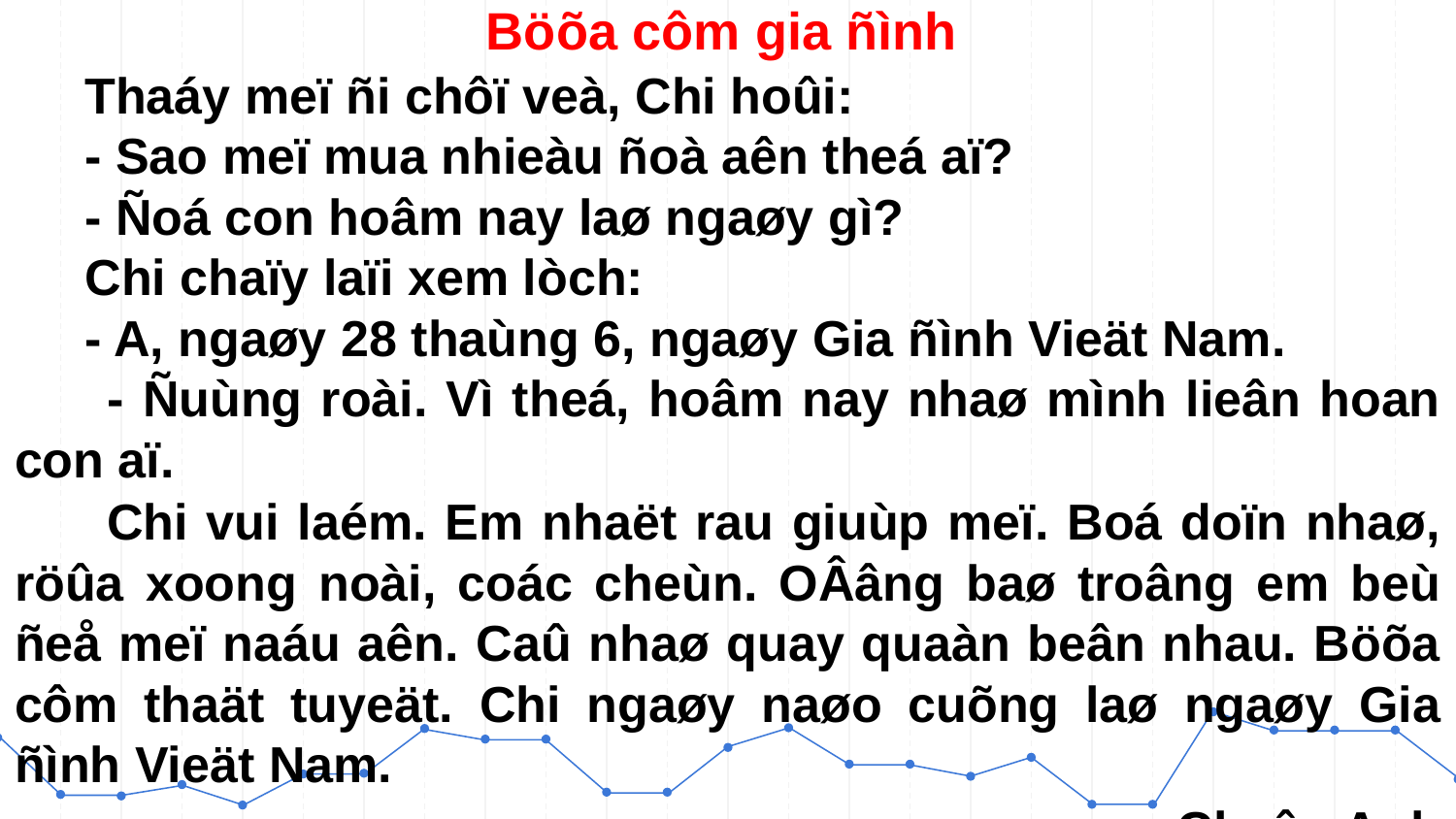

# Böõa côm gia ñình
     Thaáy meï ñi chôï veà, Chi hoûi:
     - Sao meï mua nhieàu ñoà aên theá aï?
     - Ñoá con hoâm nay laø ngaøy gì?
     Chi chaïy laïi xem lòch:
     - A, ngaøy 28 thaùng 6, ngaøy Gia ñình Vieät Nam.
     - Ñuùng roài. Vì theá, hoâm nay nhaø mình lieân hoan con aï.
     Chi vui laém. Em nhaët rau giuùp meï. Boá doïn nhaø, röûa xoong noài, coác cheùn. OÂâng baø troâng em beù ñeå meï naáu aên. Caû nhaø quay quaàn beân nhau. Böõa côm thaät tuyeät. Chi ngaøy naøo cuõng laø ngaøy Gia ñình Vieät Nam.
Chaâu Anh